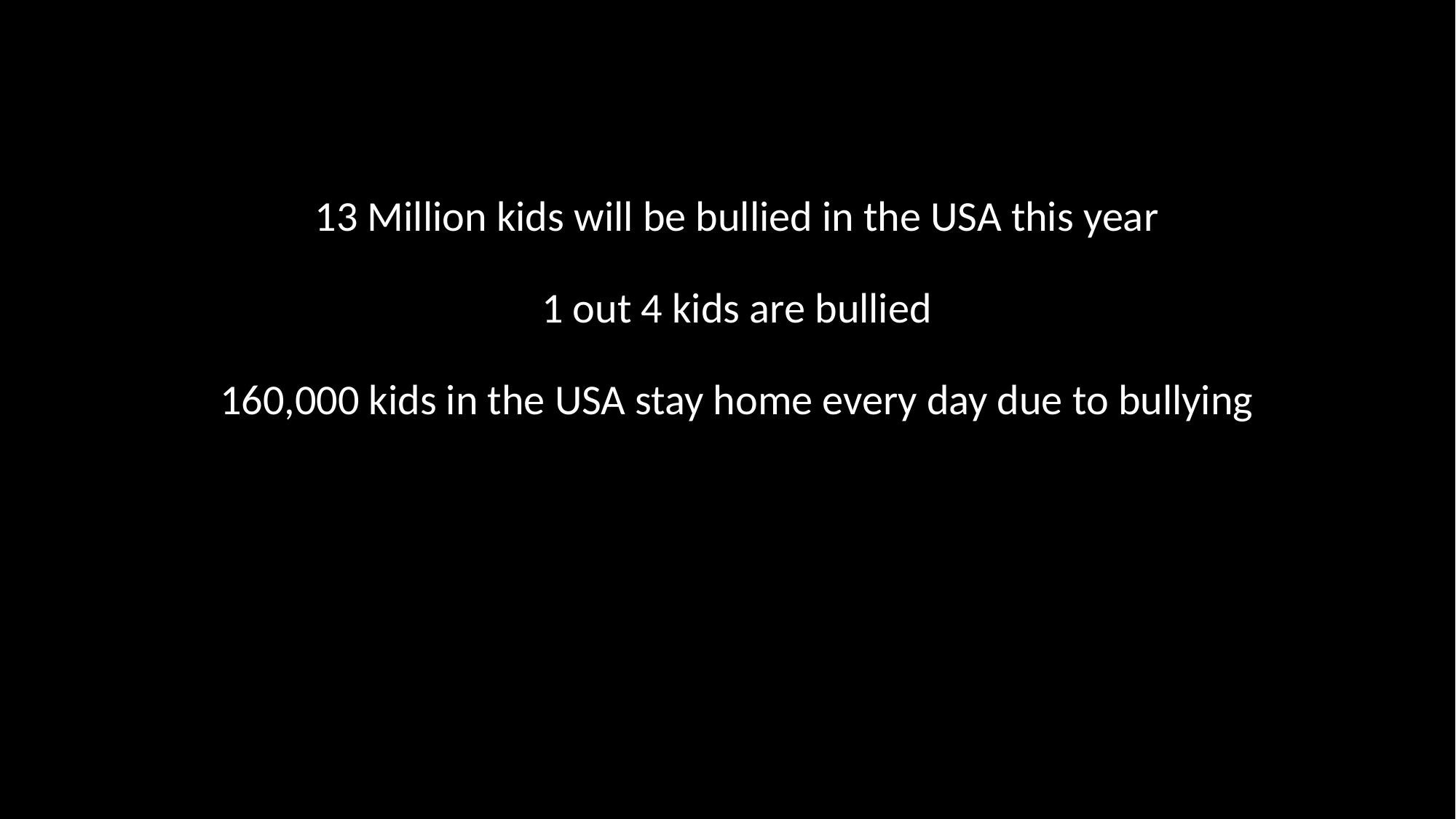

# 13 Million kids will be bullied in the USA this year 1 out 4 kids are bullied 160,000 kids in the USA stay home every day due to bullying